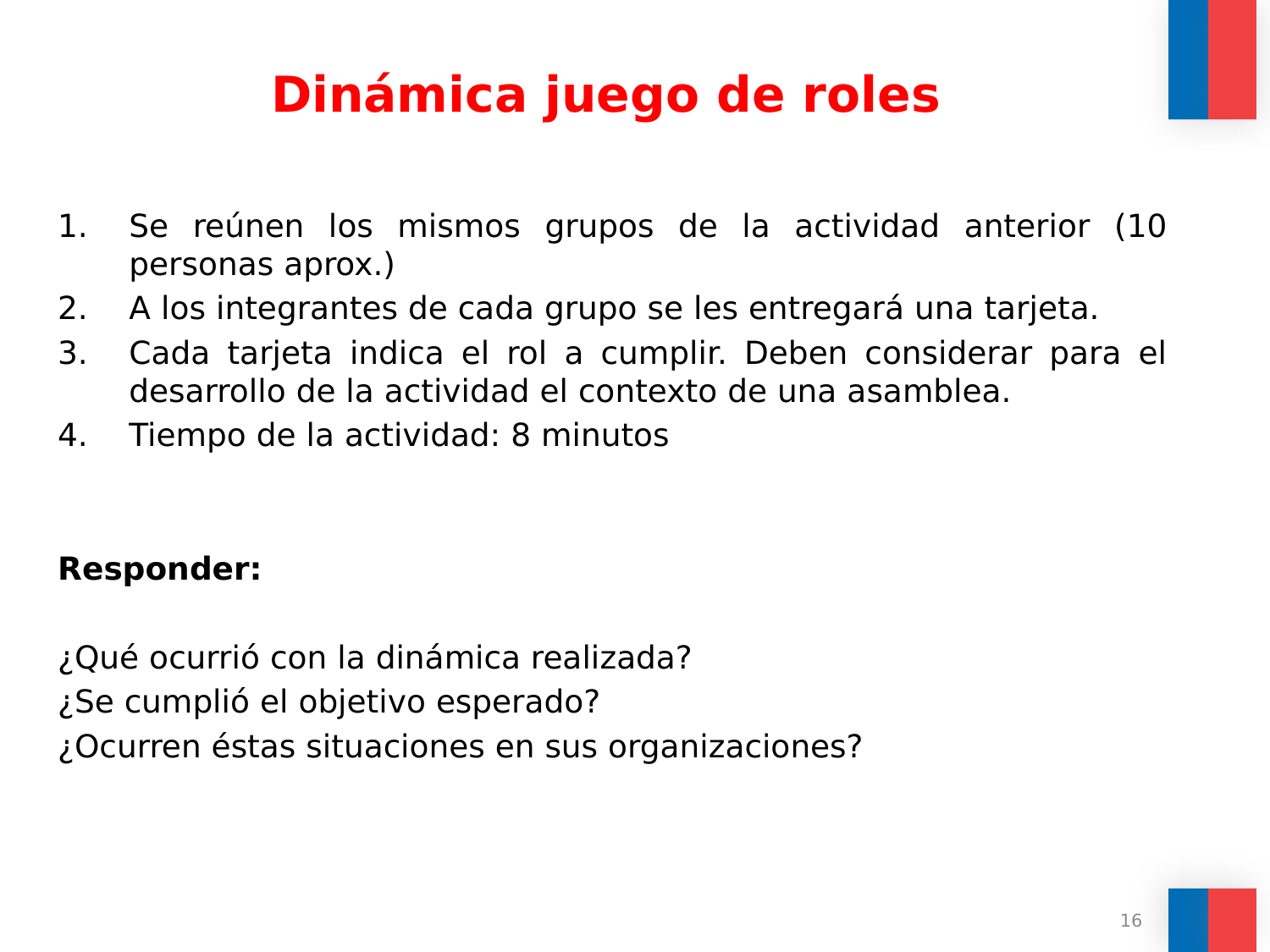

Se reúnen los mismos grupos de la actividad anterior (10 personas aprox.)
A los integrantes de cada grupo se les entregará una tarjeta.
Cada tarjeta indica el rol a cumplir. Deben considerar para el desarrollo de la actividad el contexto de una asamblea.
Tiempo de la actividad: 8 minutos

Responder:

¿Qué ocurrió con la dinámica realizada?
¿Se cumplió el objetivo esperado?
¿Ocurren éstas situaciones en sus organizaciones?

# Dinámica juego de roles
16